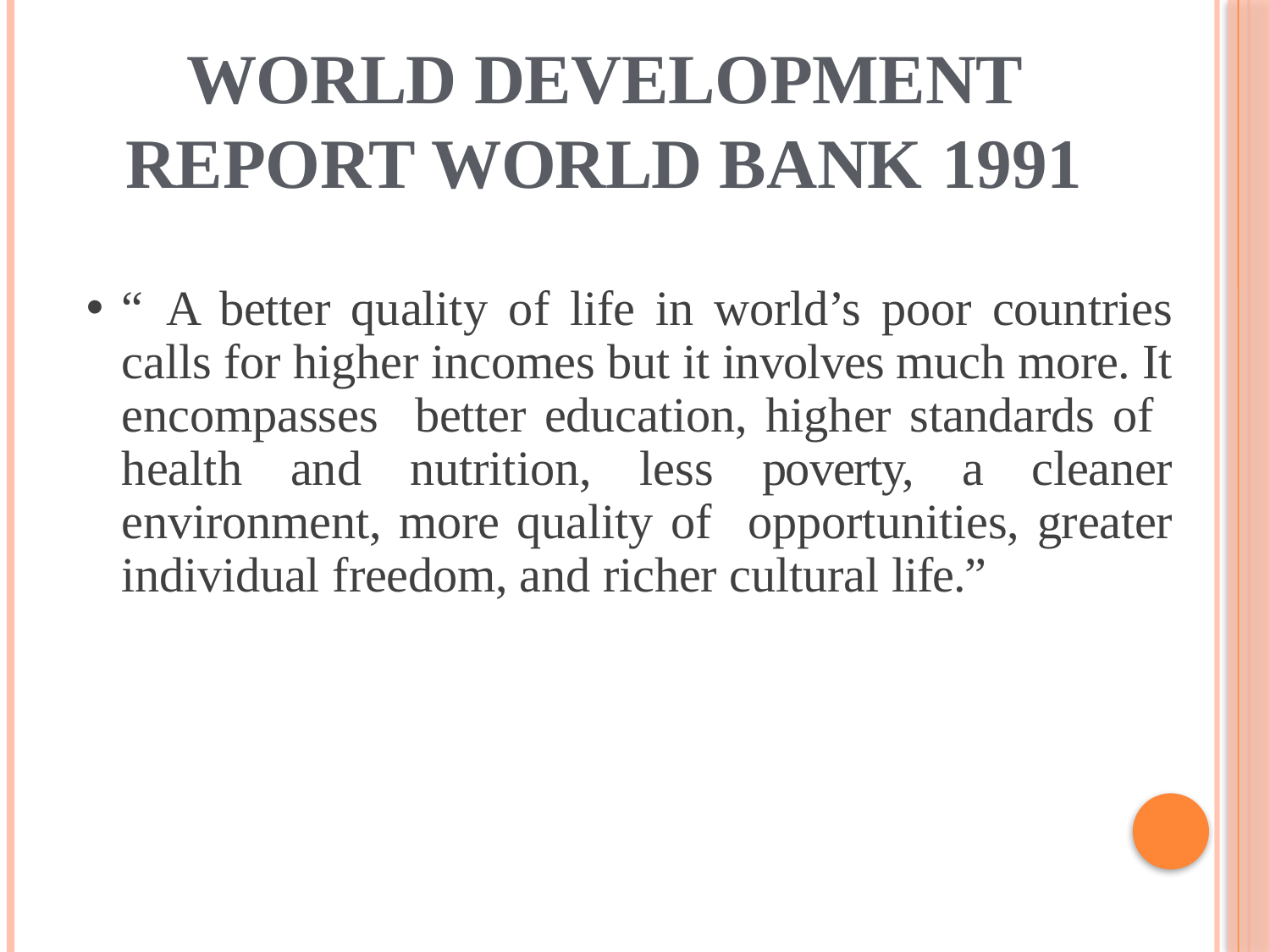

WORLD DEVELOPMENT REPORT WORLD BANK 1991

“ A better quality of life in world’s poor countries calls for higher incomes but it involves much more. It encompasses  better education, higher standards of  health and nutrition, less poverty, a cleaner environment, more quality of  opportunities, greater individual freedom, and richer cultural life.”